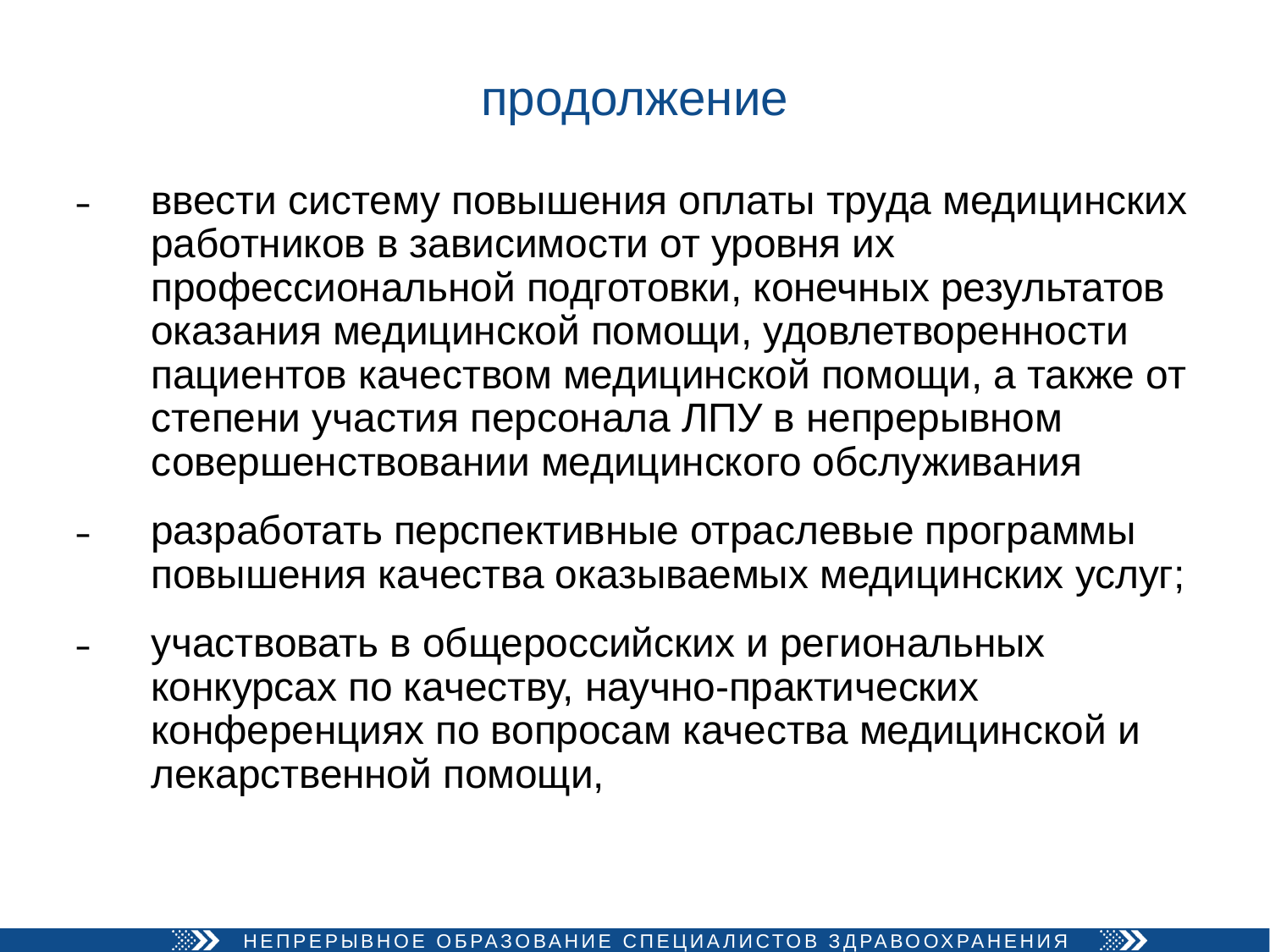

# продолжение
ввести систему повышения оплаты труда медицинских работников в зависимости от уровня их профессиональной подготовки, конечных результатов оказания медицинской помощи, удовлетворенности пациентов качеством медицинской помощи, а также от степени участия персонала ЛПУ в непрерывном совершенствовании медицинского обслуживания
разработать перспективные отраслевые программы повышения качества оказываемых медицинских услуг;
участвовать в общероссийских и региональных конкурсах по качеству, научно-практических конференциях по вопросам качества медицинской и лекарственной помощи,